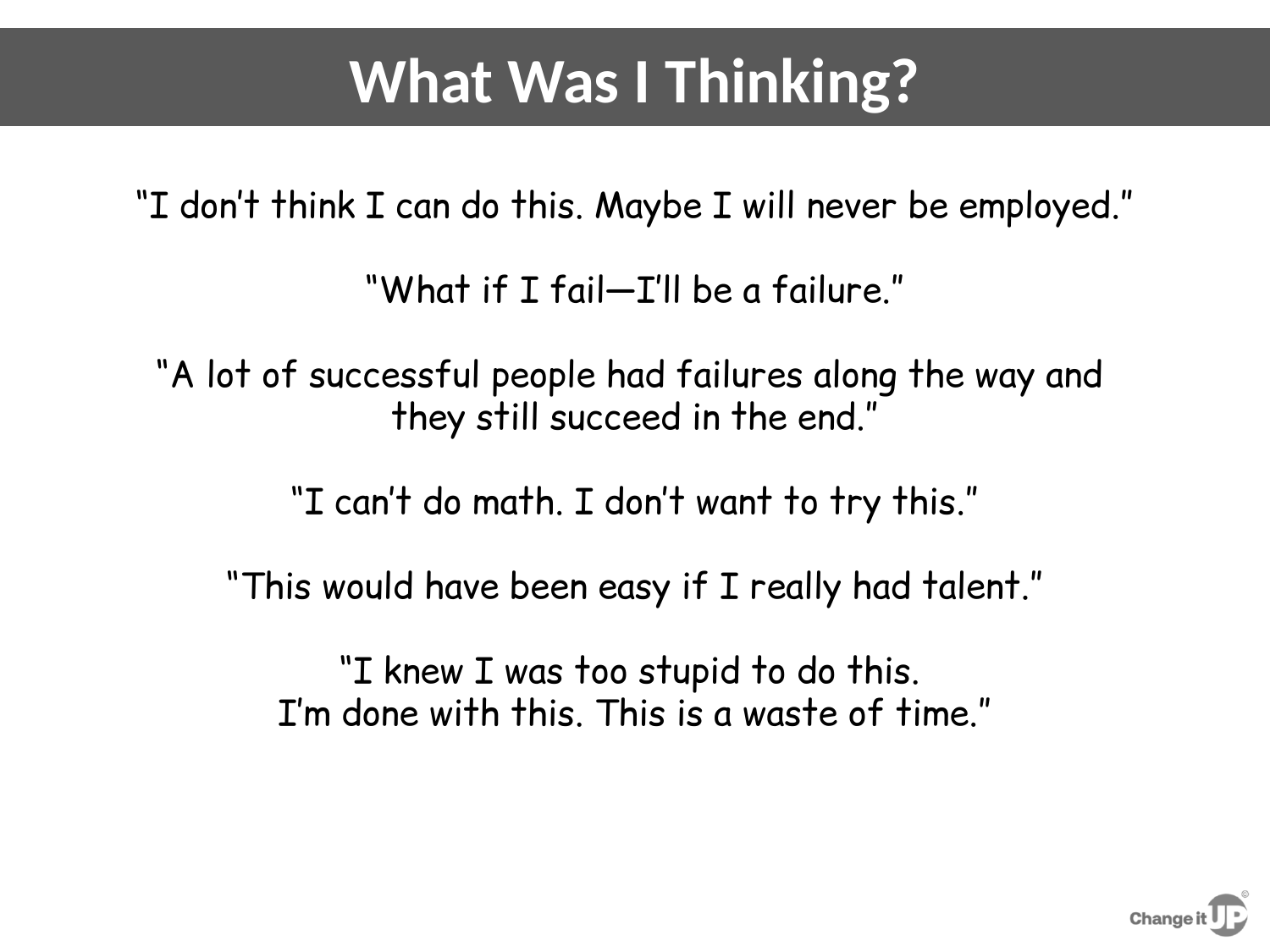

# What Was I Thinking?
“I don’t think I can do this. Maybe I will never be employed.”
“What if I fail—I’ll be a failure.”
“A lot of successful people had failures along the way and
they still succeed in the end.”
“I can’t do math. I don’t want to try this.”
“This would have been easy if I really had talent.”
“I knew I was too stupid to do this.
I’m done with this. This is a waste of time.”